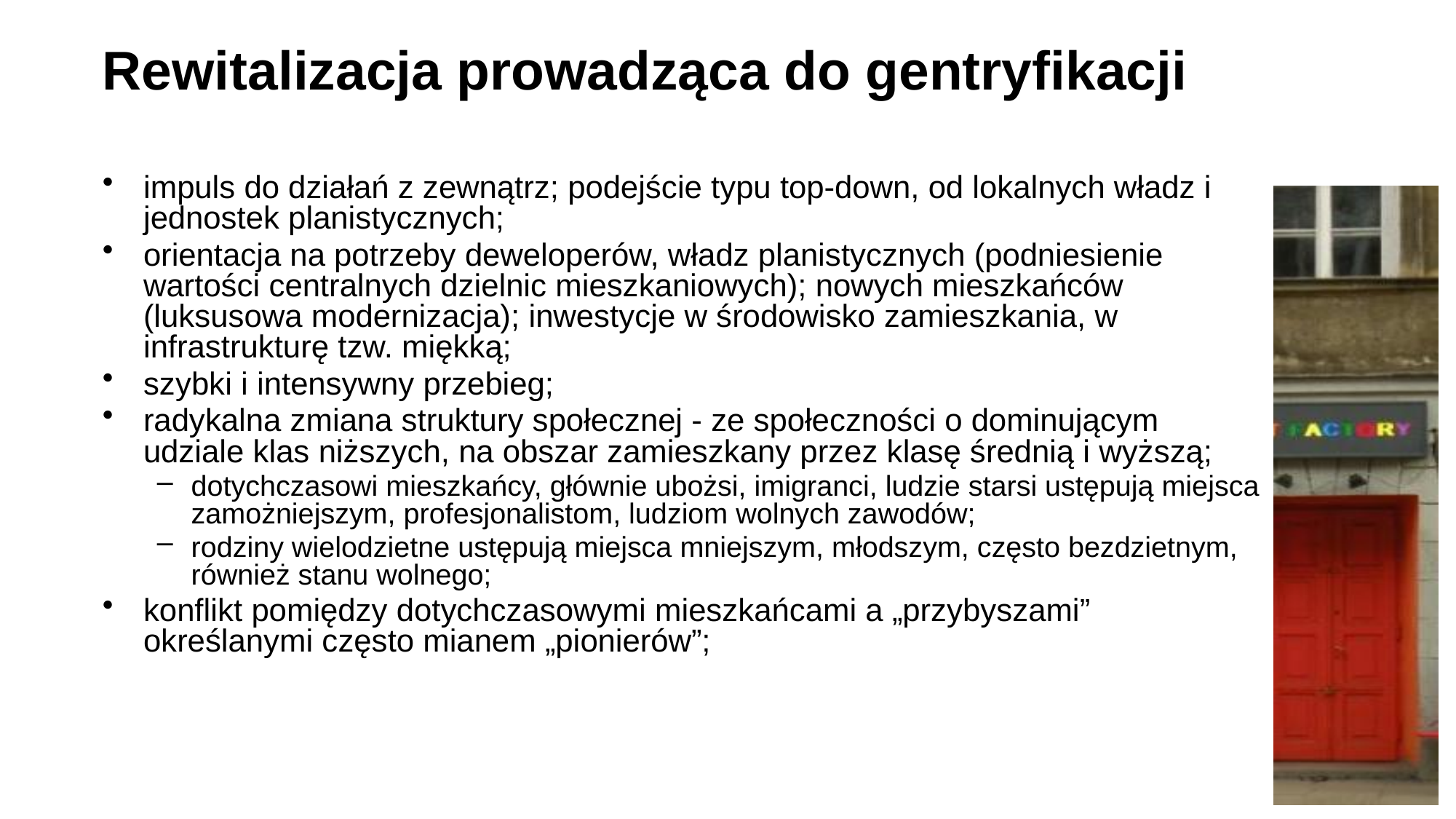

# Rewitalizacja prowadząca do gentryfikacji
impuls do działań z zewnątrz; podejście typu top-down, od lokalnych władz i jednostek planistycznych;
orientacja na potrzeby deweloperów, władz planistycznych (podniesienie wartości centralnych dzielnic mieszkaniowych); nowych mieszkańców (luksusowa modernizacja); inwestycje w środowisko zamieszkania, w infrastrukturę tzw. miękką;
szybki i intensywny przebieg;
radykalna zmiana struktury społecznej - ze społeczności o dominującym udziale klas niższych, na obszar zamieszkany przez klasę średnią i wyższą;
dotychczasowi mieszkańcy, głównie ubożsi, imigranci, ludzie starsi ustępują miejsca zamożniejszym, profesjonalistom, ludziom wolnych zawodów;
rodziny wielodzietne ustępują miejsca mniejszym, młodszym, często bezdzietnym, również stanu wolnego;
konflikt pomiędzy dotychczasowymi mieszkańcami a „przybyszami” określanymi często mianem „pionierów”;